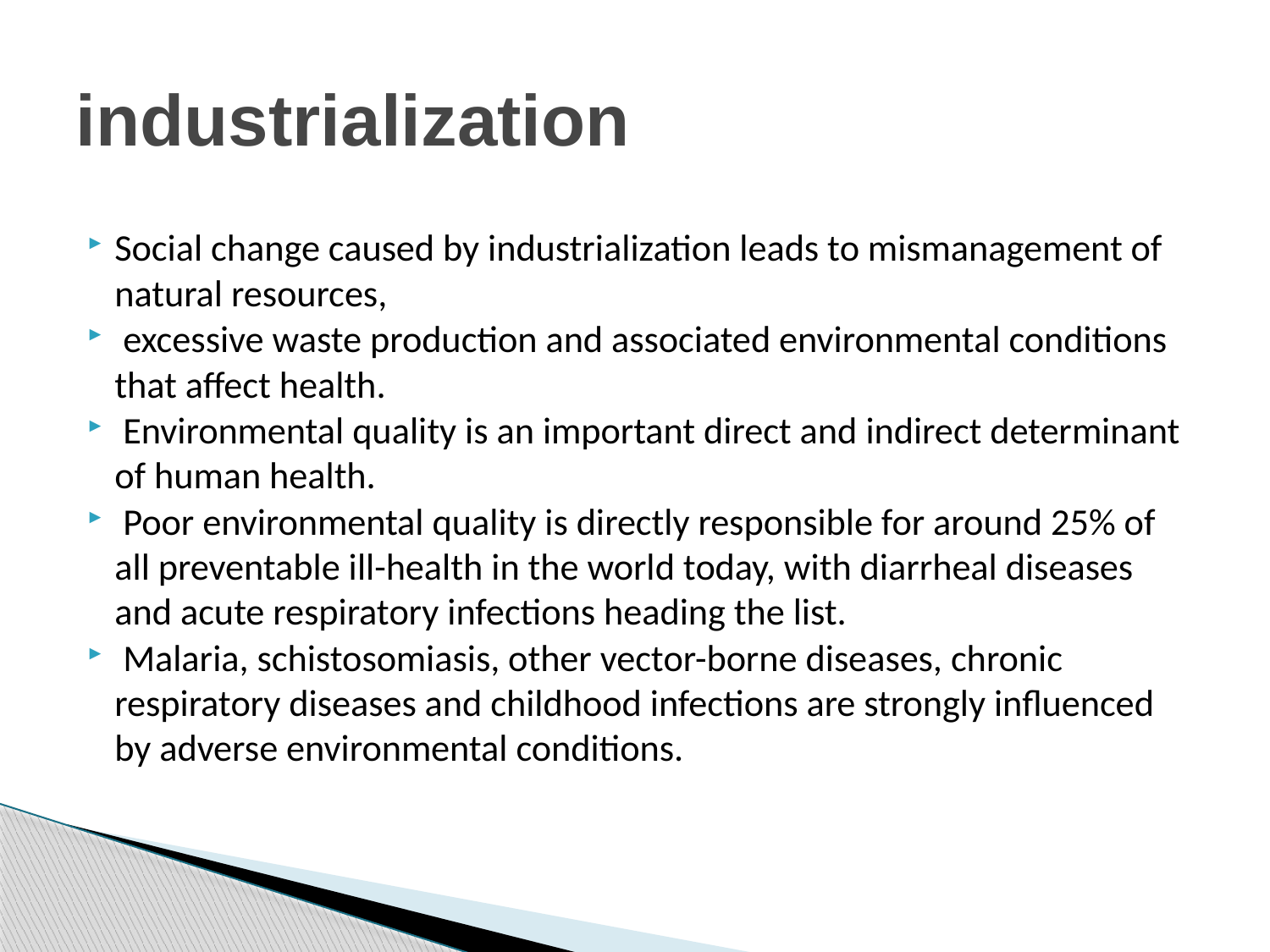

# industrialization

Social change caused by industrialization leads to mismanagement of natural resources,
 excessive waste production and associated environmental conditions that affect health.
 Environmental quality is an important direct and indirect determinant of human health.
 Poor environmental quality is directly responsible for around 25% of all preventable ill-health in the world today, with diarrheal diseases and acute respiratory infections heading the list.
 Malaria, schistosomiasis, other vector-borne diseases, chronic respiratory diseases and childhood infections are strongly influenced by adverse environmental conditions.